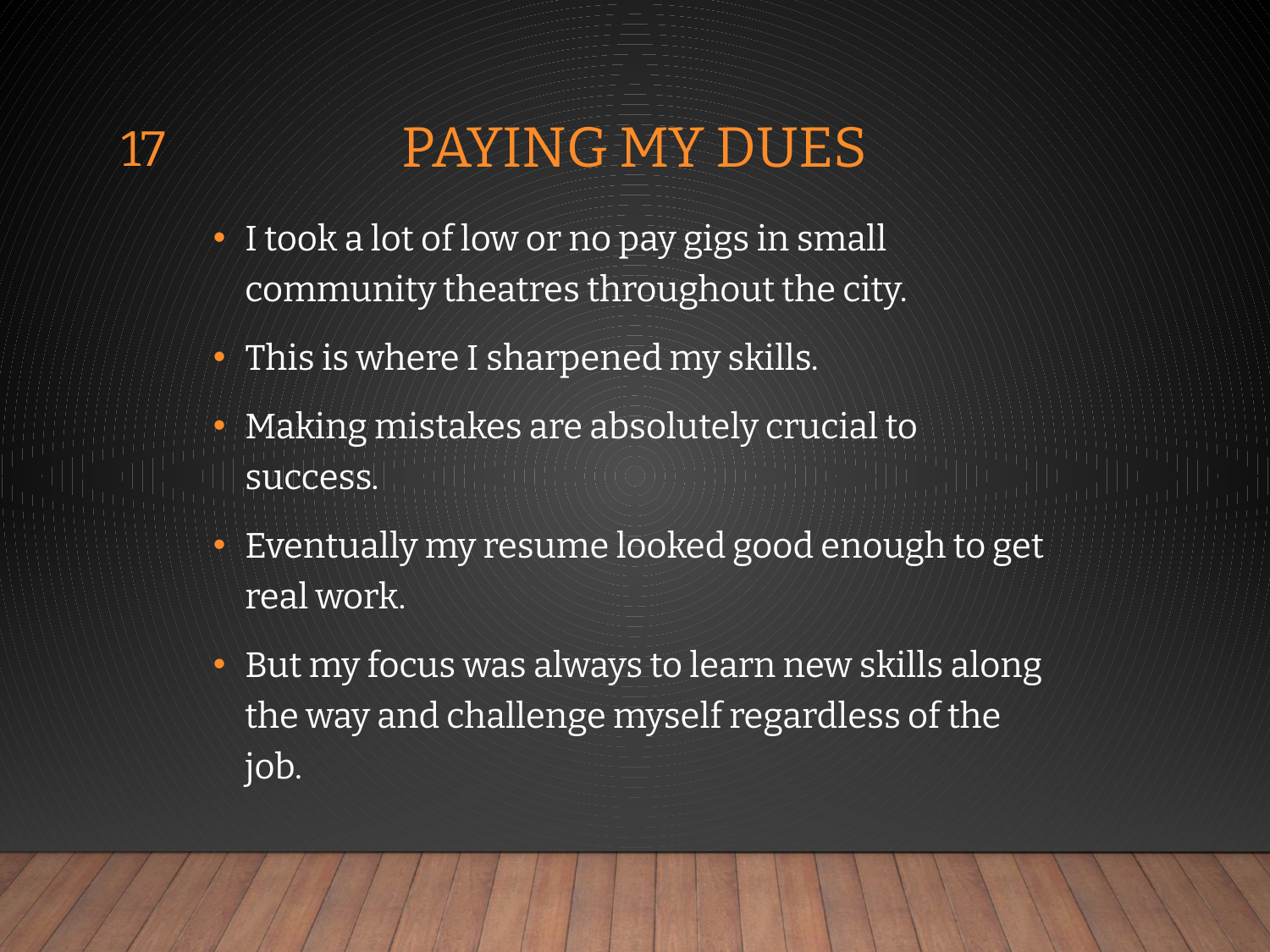

17
# Paying my dues
I took a lot of low or no pay gigs in small community theatres throughout the city.
This is where I sharpened my skills.
Making mistakes are absolutely crucial to success.
Eventually my resume looked good enough to get real work.
But my focus was always to learn new skills along the way and challenge myself regardless of the job.